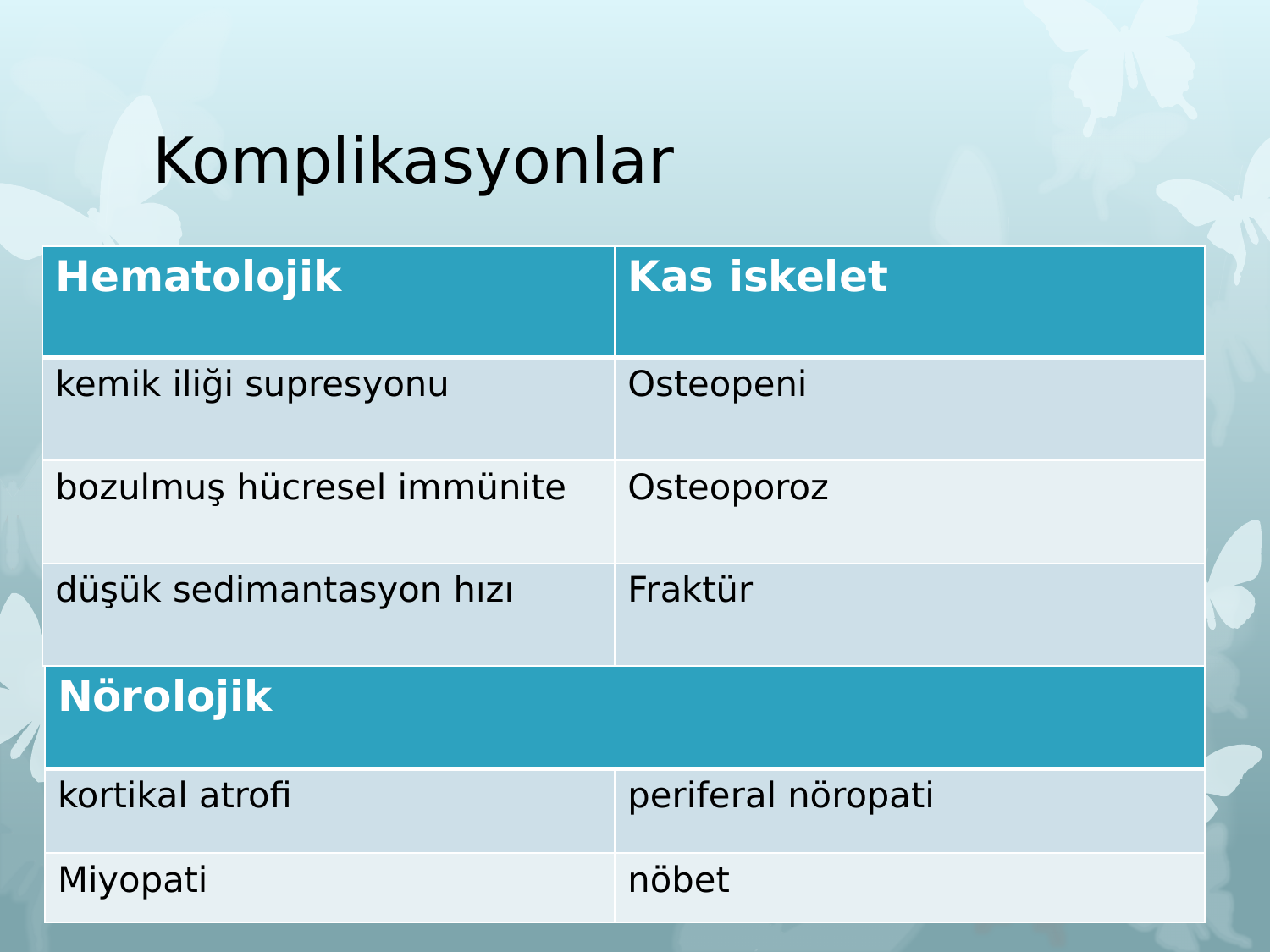

# Komplikasyonlar
| Hematolojik |
| --- |
| kemik iliği supresyonu |
| bozulmuş hücresel immünite |
| düşük sedimantasyon hızı |
| Kas iskelet |
| --- |
| Osteopeni |
| Osteoporoz |
| Fraktür |
| Nörolojik |  |
| --- | --- |
| kortikal atrofi | periferal nöropati |
| Miyopati | nöbet |